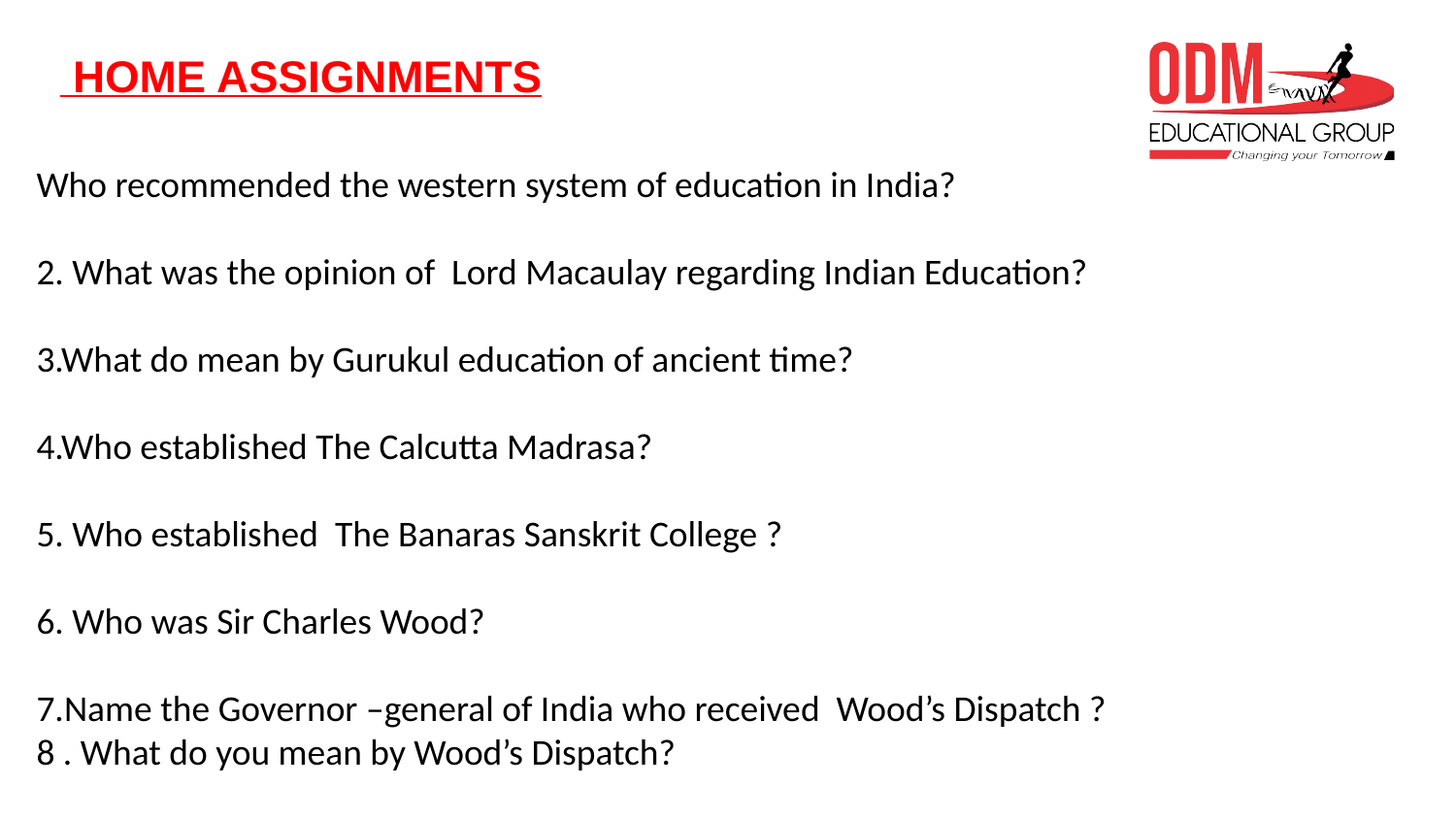

# HOME ASSIGNMENTS
Who recommended the western system of education in India?

2. What was the opinion of  Lord Macaulay regarding Indian Education?

3.What do mean by Gurukul education of ancient time?

4.Who established The Calcutta Madrasa?

5. Who established  The Banaras Sanskrit College ?

6. Who was Sir Charles Wood?

7.Name the Governor –general of India who received  Wood’s Dispatch ?
8 . What do you mean by Wood’s Dispatch?